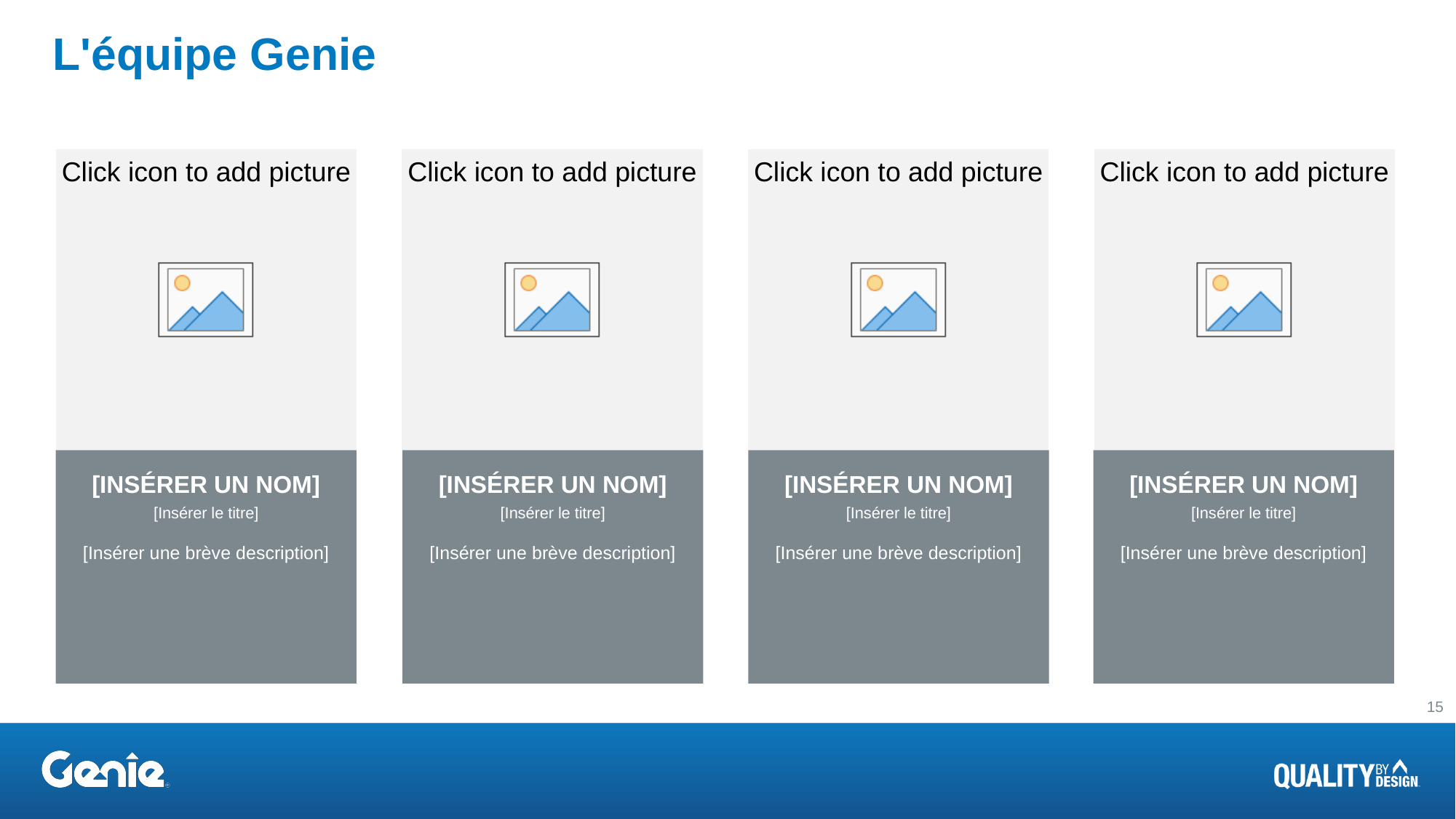

# L'équipe Genie

[INSÉRER UN NOM]
[INSÉRER UN NOM]
[INSÉRER UN NOM]
[INSÉRER UN NOM]
[Insérer le titre]
[Insérer le titre]
[Insérer le titre]
[Insérer le titre]
[Insérer une brève description]
[Insérer une brève description]
[Insérer une brève description]
[Insérer une brève description]
15